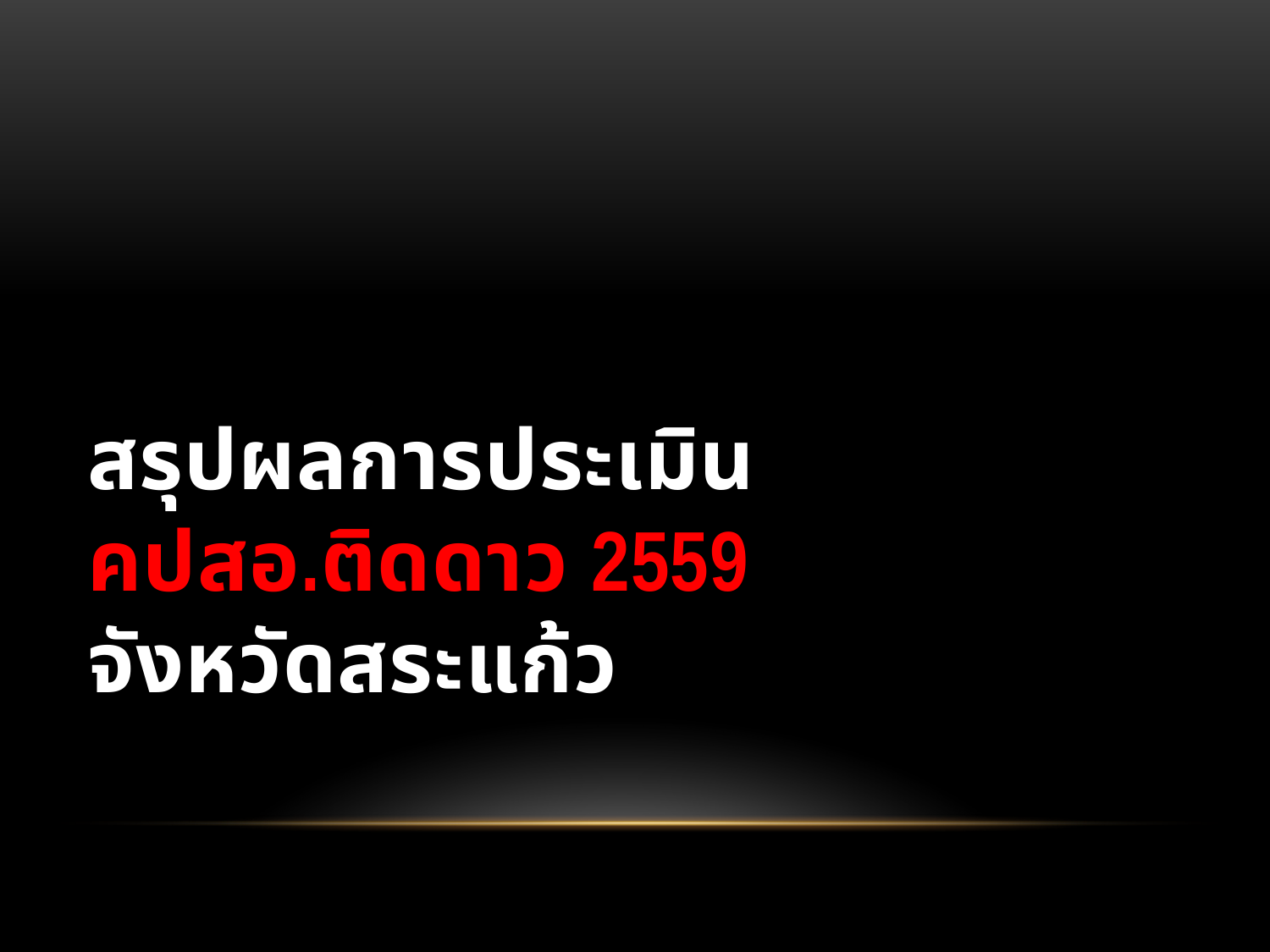

# สรุปผลการประเมิน คปสอ.ติดดาว 2559 จังหวัดสระแก้ว